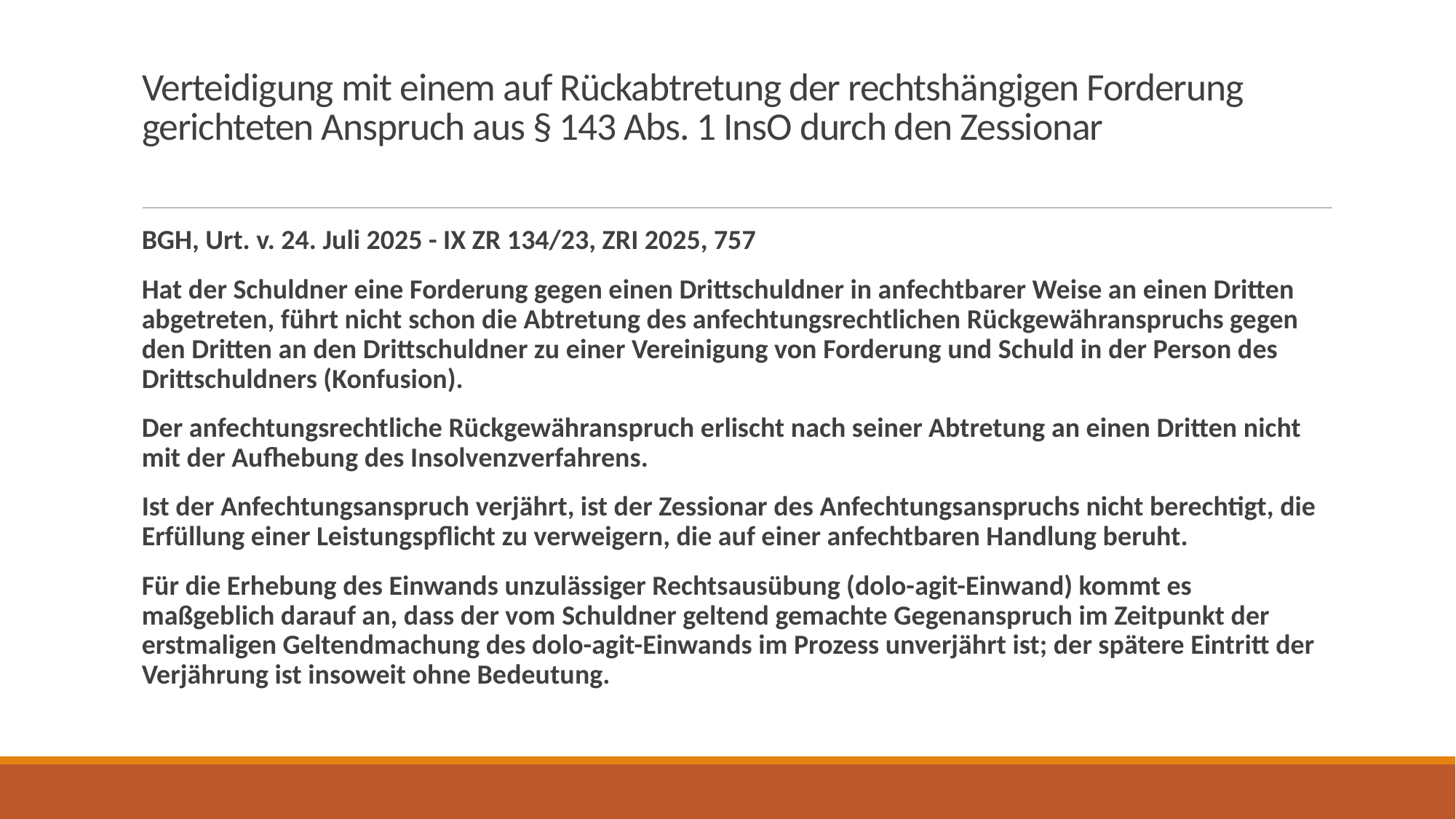

# Verteidigung mit einem auf Rückabtretung der rechtshängigen Forderung gerichteten Anspruch aus § 143 Abs. 1 InsO durch den Zessionar
BGH, Urt. v. 24. Juli 2025 - IX ZR 134/23, ZRI 2025, 757
Hat der Schuldner eine Forderung gegen einen Drittschuldner in anfechtbarer Weise an einen Dritten abgetreten, führt nicht schon die Abtretung des anfechtungsrechtlichen Rückgewähranspruchs gegen den Dritten an den Drittschuldner zu einer Vereinigung von Forderung und Schuld in der Person des Drittschuldners (Konfusion).
Der anfechtungsrechtliche Rückgewähranspruch erlischt nach seiner Abtretung an einen Dritten nicht mit der Aufhebung des Insolvenzverfahrens.
Ist der Anfechtungsanspruch verjährt, ist der Zessionar des Anfechtungsanspruchs nicht berechtigt, die Erfüllung einer Leistungspflicht zu verweigern, die auf einer anfechtbaren Handlung beruht.
Für die Erhebung des Einwands unzulässiger Rechtsausübung (dolo-agit-Einwand) kommt es maßgeblich darauf an, dass der vom Schuldner geltend gemachte Gegenanspruch im Zeitpunkt der erstmaligen Geltendmachung des dolo-agit-Einwands im Prozess unverjährt ist; der spätere Eintritt der Verjährung ist insoweit ohne Bedeutung.